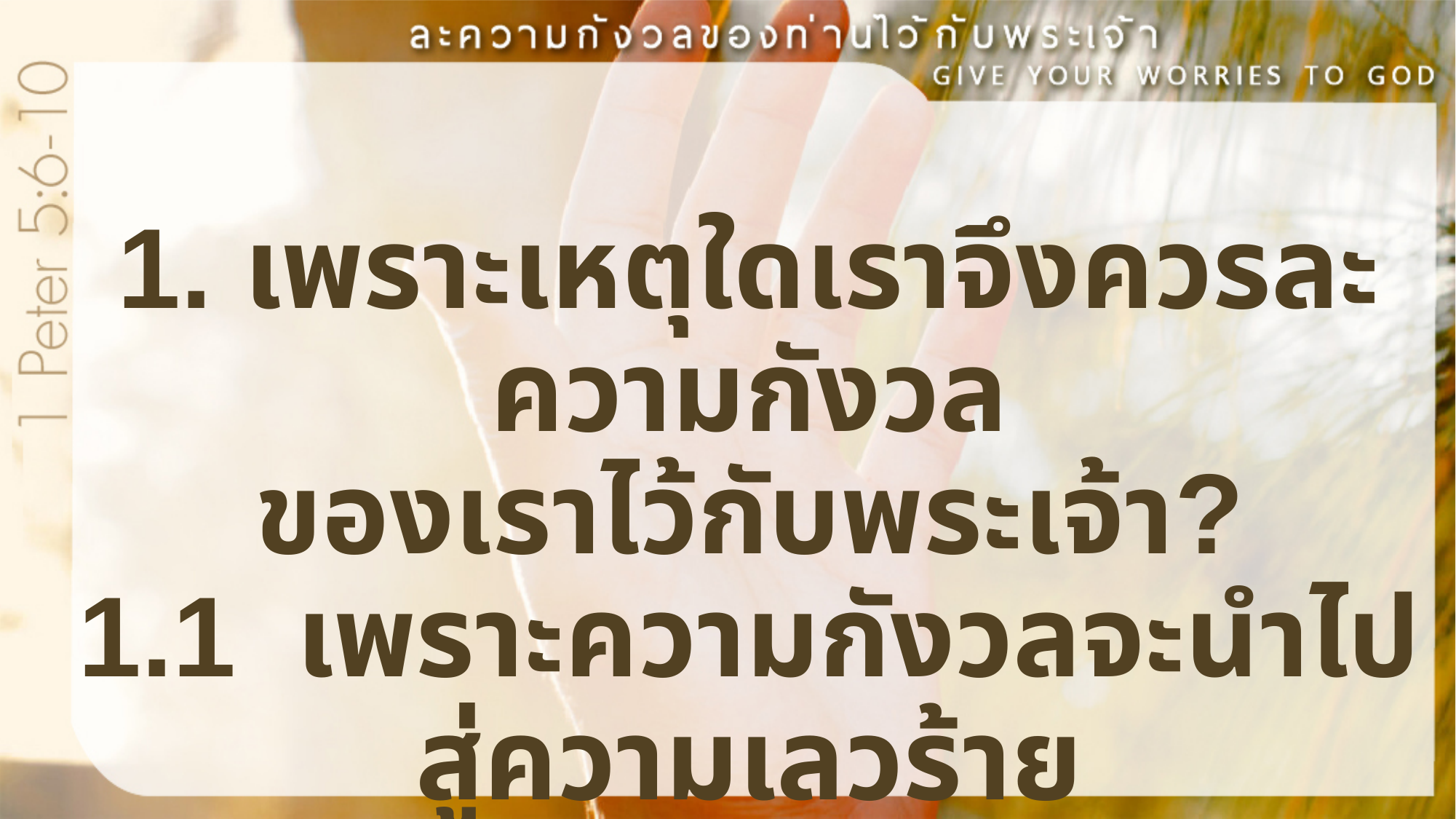

1. เพราะเหตุใดเราจึงควรละความกังวล
ของเราไว้กับพระเจ้า?
1.1	เพราะความกังวลจะนำไปสู่ความเลวร้าย
- สดุดี 37:8